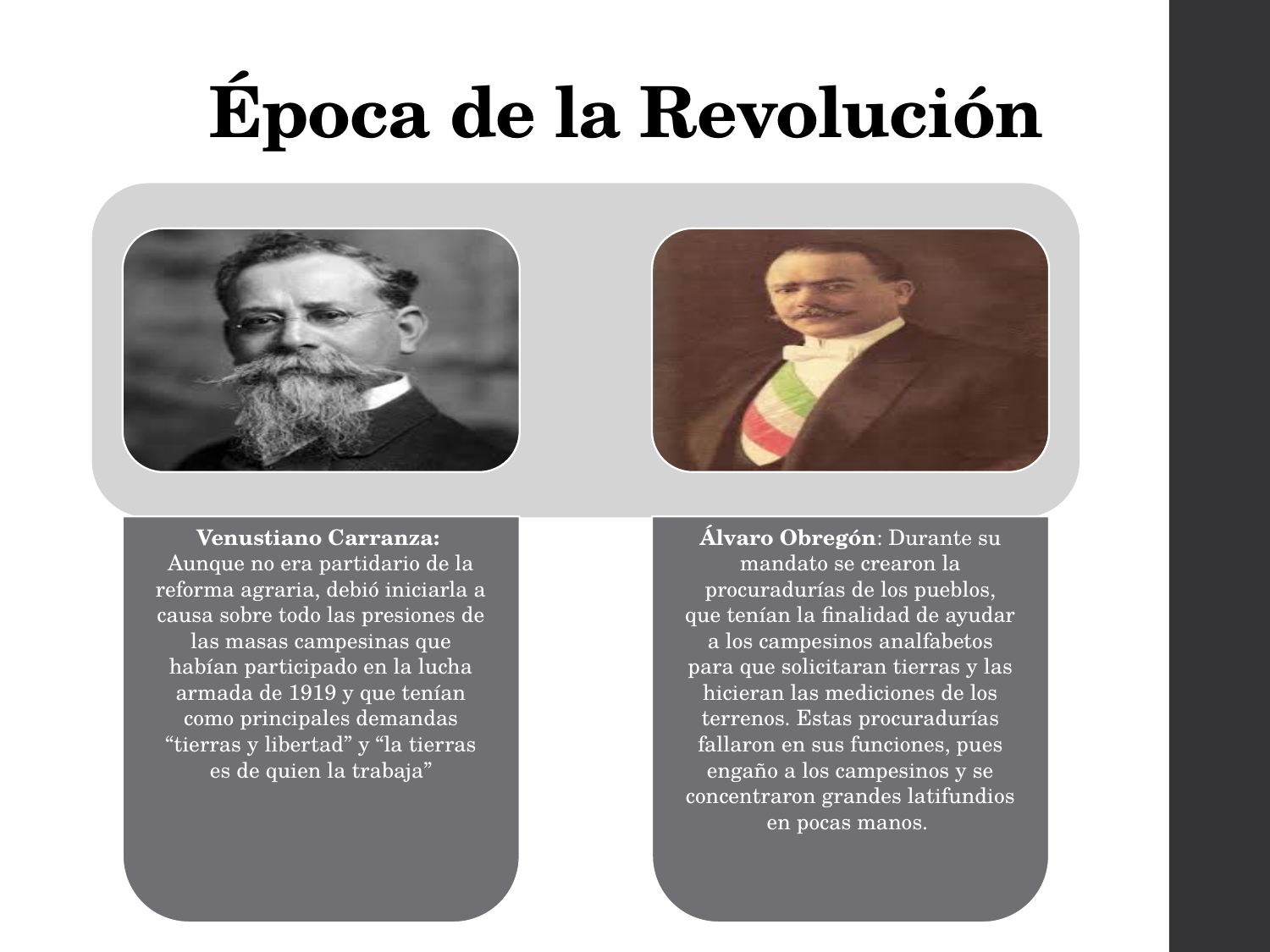

# Época de la Revolución
Venustiano Carranza:  Aunque no era partidario de la reforma agraria, debió iniciarla a causa sobre todo las presiones de las masas campesinas que habían participado en la lucha armada de 1919 y que tenían como principales demandas “tierras y libertad” y “la tierras es de quien la trabaja”
Álvaro Obregón: Durante su mandato se crearon la procuradurías de los pueblos, que tenían la finalidad de ayudar a los campesinos analfabetos para que solicitaran tierras y las hicieran las mediciones de los terrenos. Estas procuradurías fallaron en sus funciones, pues engaño a los campesinos y se concentraron grandes latifundios en pocas manos.